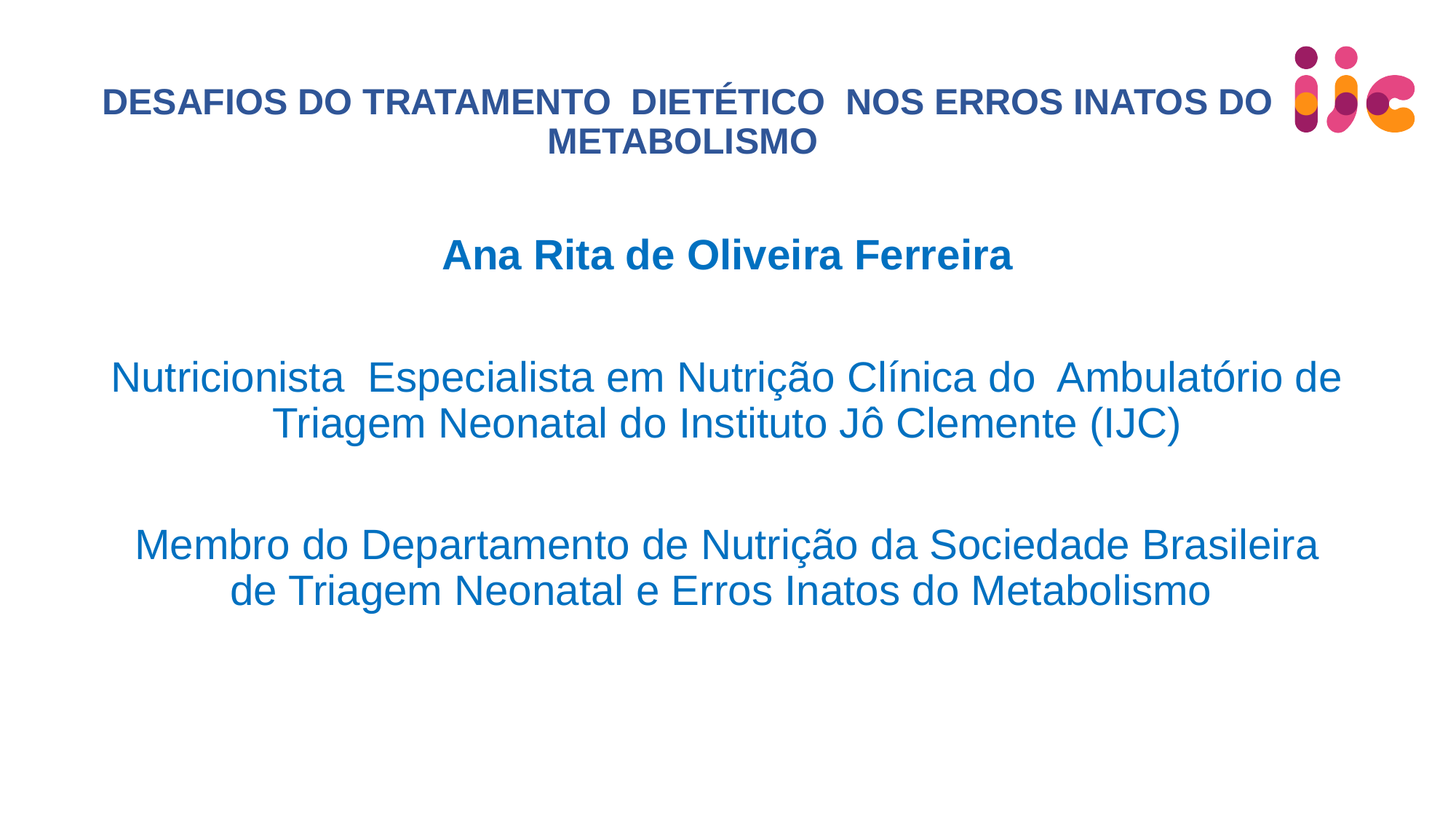

# DESAFIOS DO TRATAMENTO  DIETÉTICO  NOS ERROS INATOS DO METABOLISMO

Ana Rita de Oliveira Ferreira

Nutricionista  Especialista em Nutrição Clínica do  Ambulatório de Triagem Neonatal do Instituto Jô Clemente (IJC)

Membro do Departamento de Nutrição da Sociedade Brasileira de Triagem Neonatal e Erros Inatos do Metabolismo